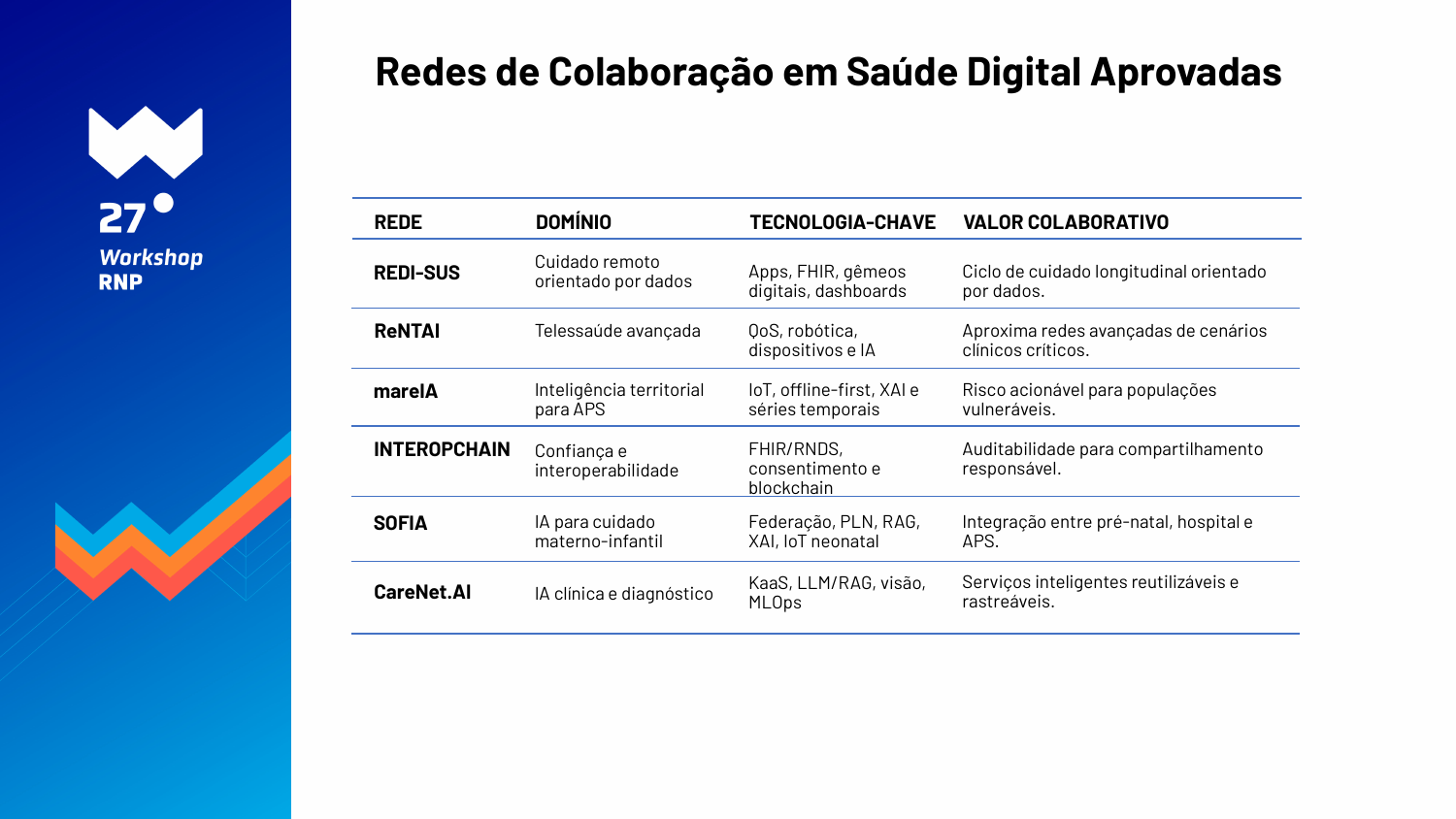

# Redes de Colaboração em Saúde Digital Aprovadas
REDE
DOMÍNIO
TECNOLOGIA-CHAVE
VALOR COLABORATIVO
Cuidado remoto orientado por dados
REDI-SUS
Apps, FHIR, gêmeos digitais, dashboards
Ciclo de cuidado longitudinal orientado por dados.
ReNTAI
Telessaúde avançada
QoS, robótica, dispositivos e IA
Aproxima redes avançadas de cenários clínicos críticos.
mareIA
Inteligência territorial para APS
IoT, offline-first, XAI e séries temporais
Risco acionável para populações vulneráveis.
INTEROPCHAIN
FHIR/RNDS, consentimento e blockchain
Auditabilidade para compartilhamento responsável.
Confiança e interoperabilidade
SOFIA
IA para cuidado materno-infantil
Federação, PLN, RAG, XAI, IoT neonatal
Integração entre pré-natal, hospital e APS.
Serviços inteligentes reutilizáveis e rastreáveis.
KaaS, LLM/RAG, visão, MLOps
CareNet.AI
IA clínica e diagnóstico